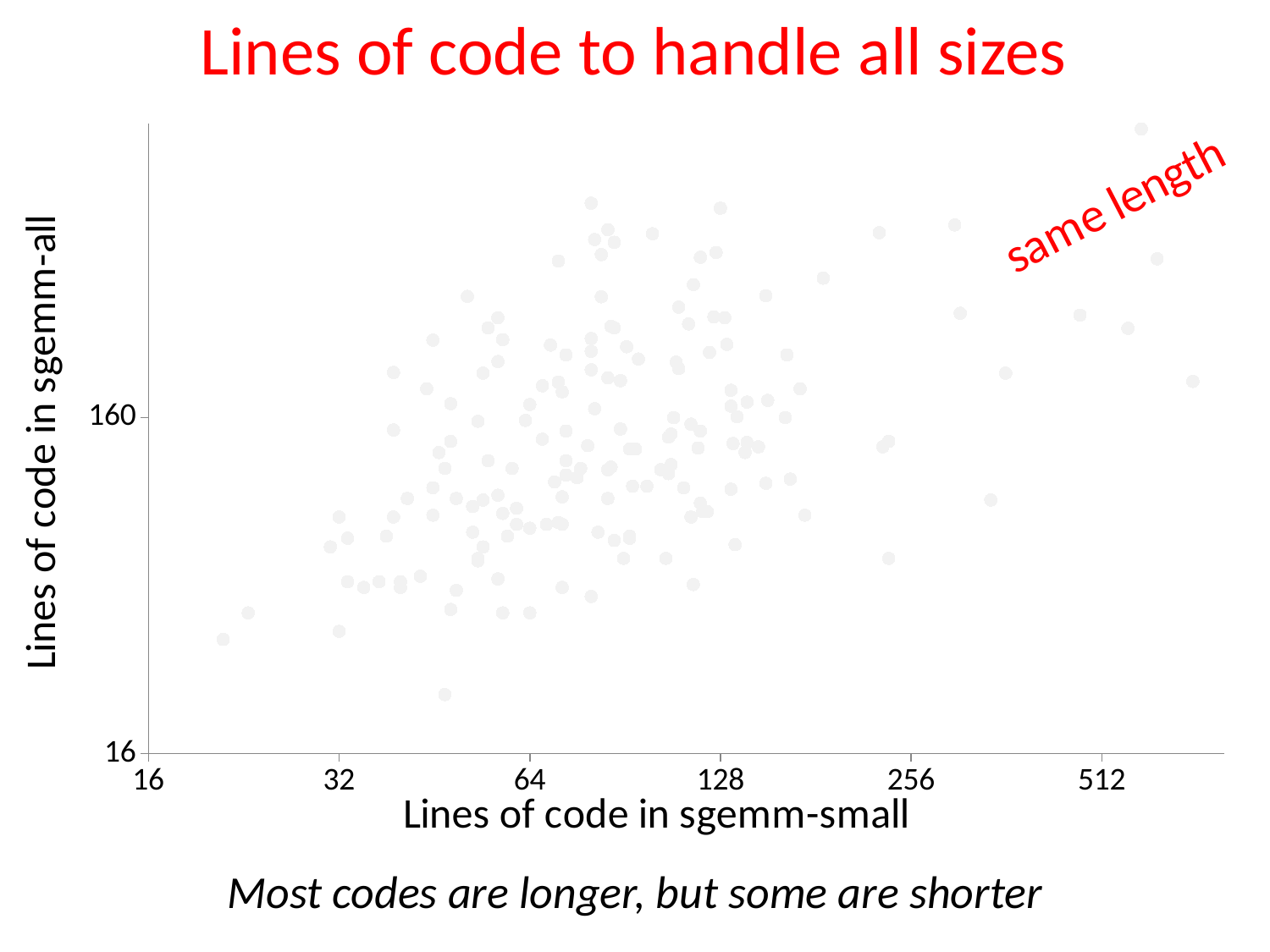

# Lines of code to handle all sizes

### Chart

| Category |  | code |  |
|---|---|---|---|
Most codes are longer, but some are shorter